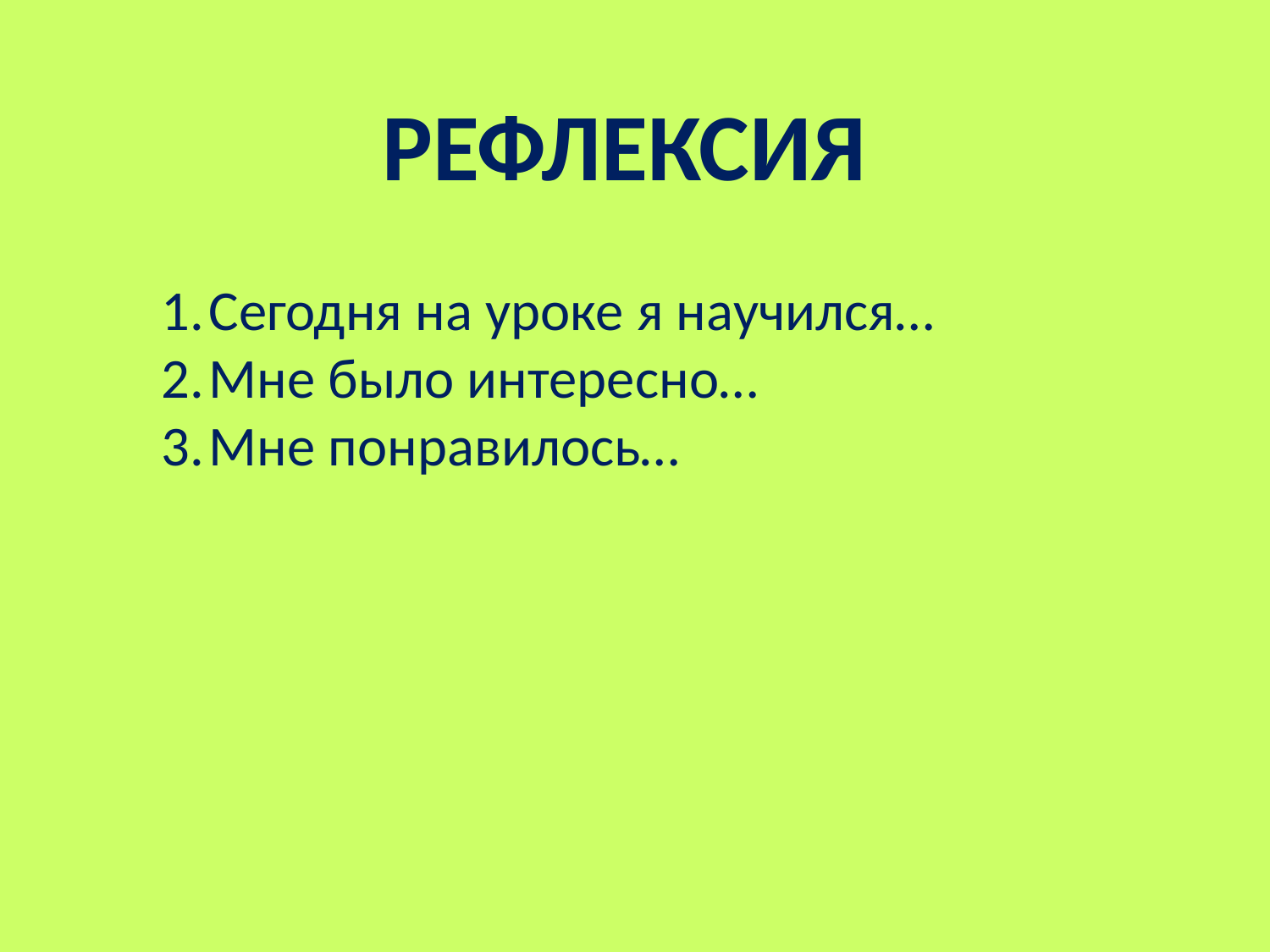

Рефлексия
Сегодня на уроке я научился…
Мне было интересно…
Мне понравилось…